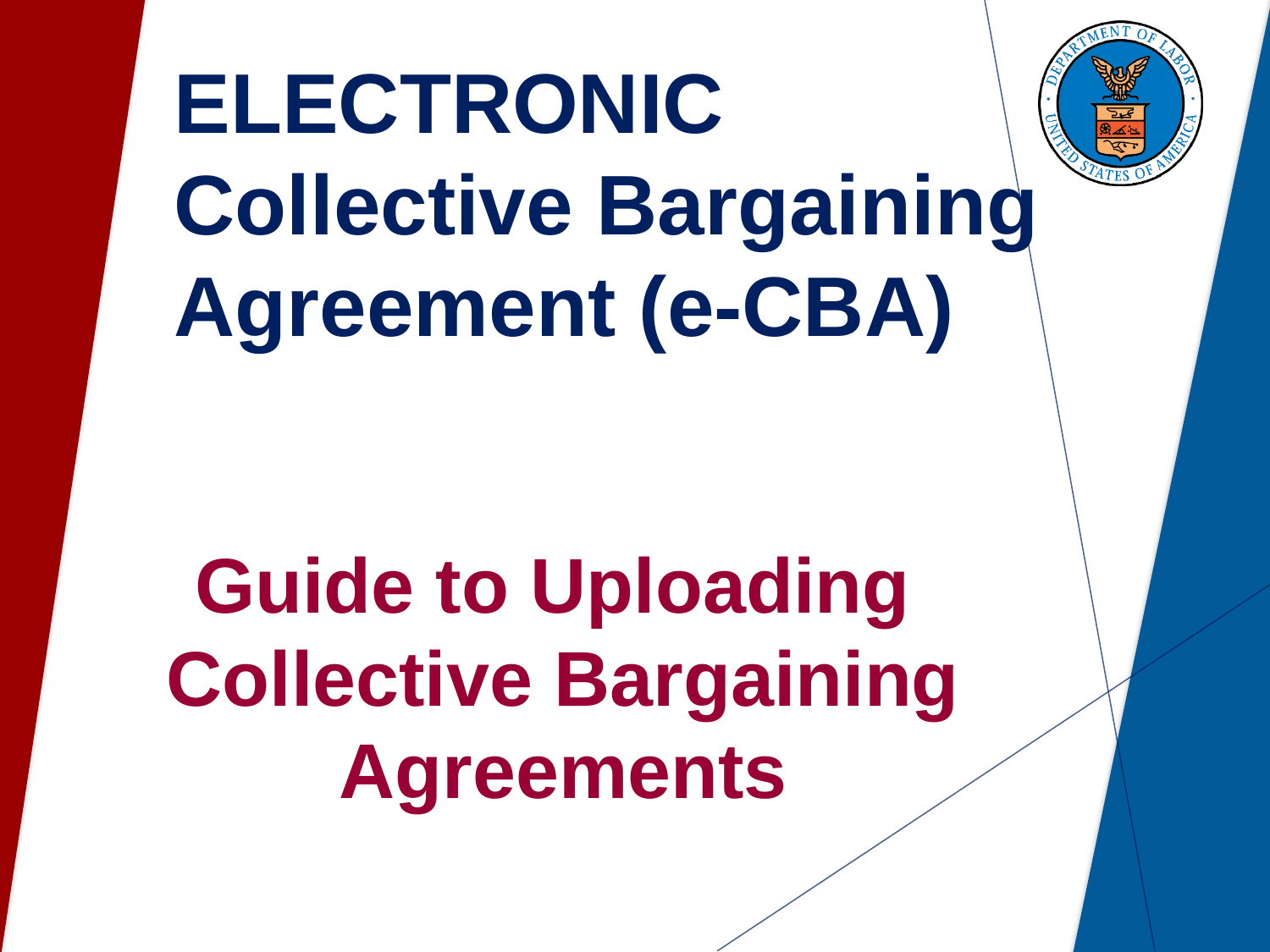

# ELECTRONIC Collective Bargaining Agreement (e-CBA)
Guide to Uploading
Collective Bargaining Agreements